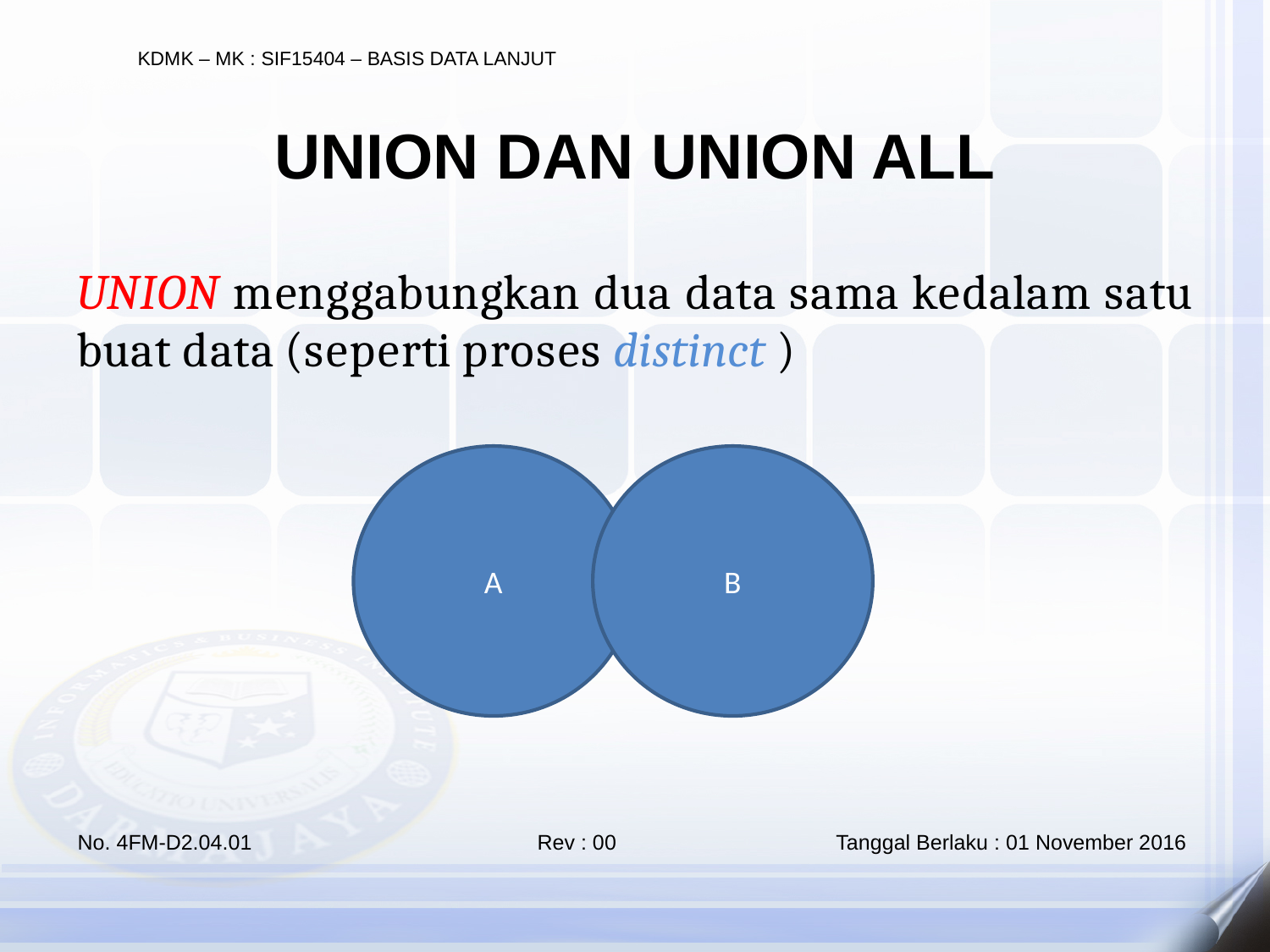

UNION DAN UNION ALL
UNION menggabungkan dua data sama kedalam satu buat data (seperti proses distinct )

A
B